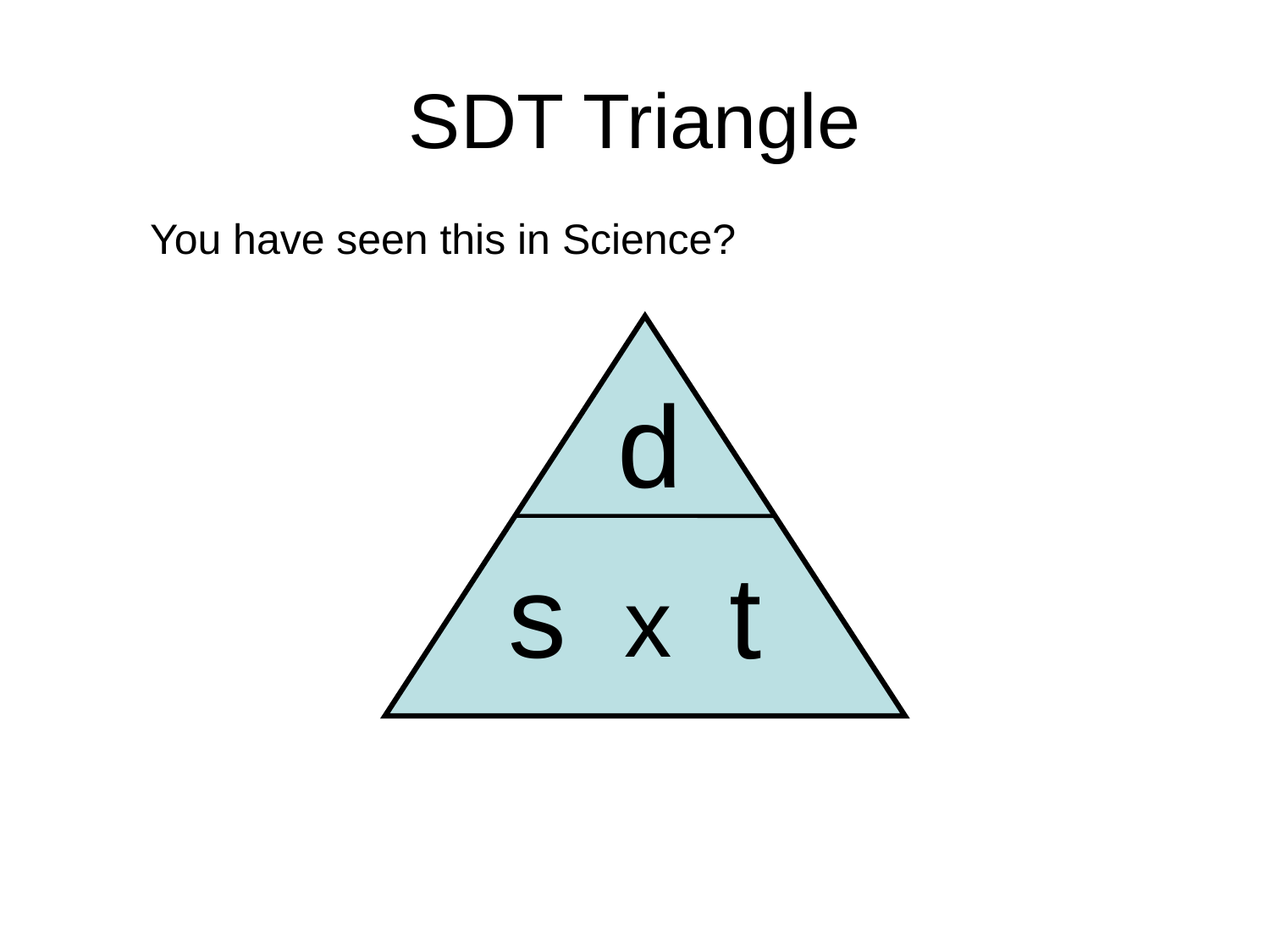

# SDT Triangle
You have seen this in Science?

d

s
t
x